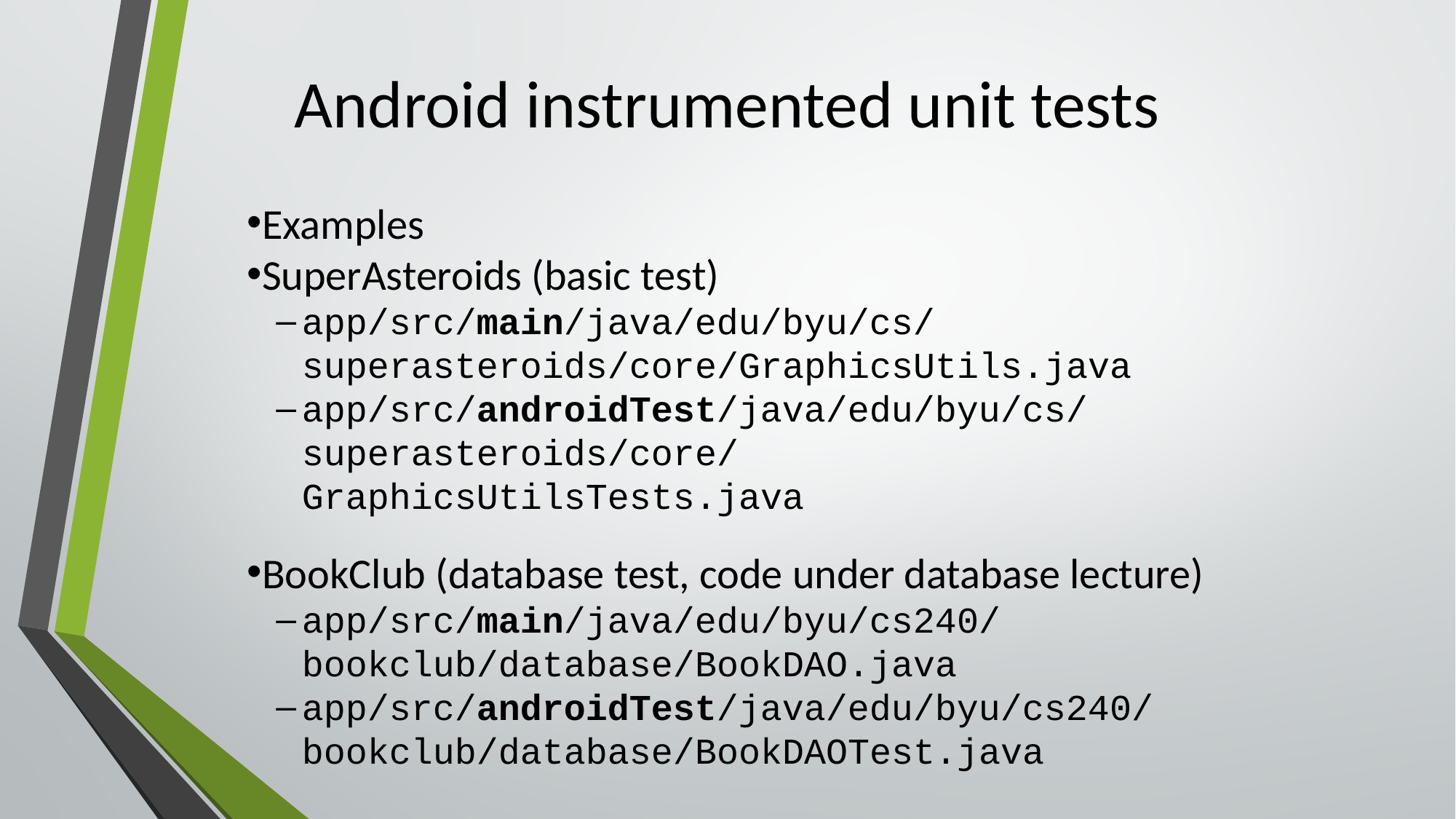

Android instrumented unit tests
Examples
SuperAsteroids (basic test)
app/src/main/java/edu/byu/cs/superasteroids/core/GraphicsUtils.java
app/src/androidTest/java/edu/byu/cs/superasteroids/core/GraphicsUtilsTests.java

BookClub (database test, code under database lecture)
app/src/main/java/edu/byu/cs240/bookclub/database/BookDAO.java
app/src/androidTest/java/edu/byu/cs240/bookclub/database/BookDAOTest.java